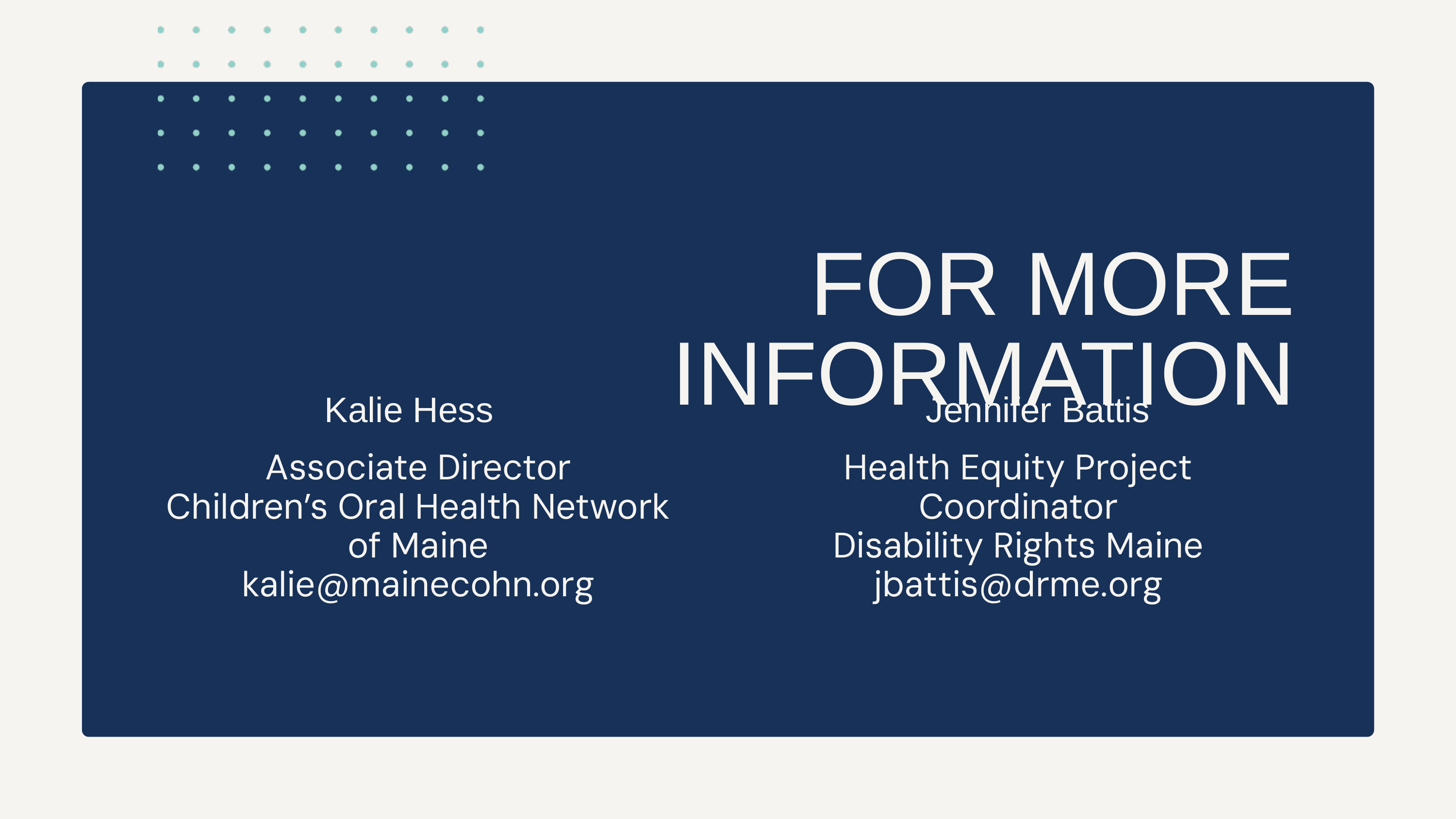

FOR MORE INFORMATION
Kalie Hess
Jennifer Battis
Associate Director
Children’s Oral Health Network of Maine
kalie@mainecohn.org
Health Equity Project Coordinator
Disability Rights Maine jbattis@drme.org